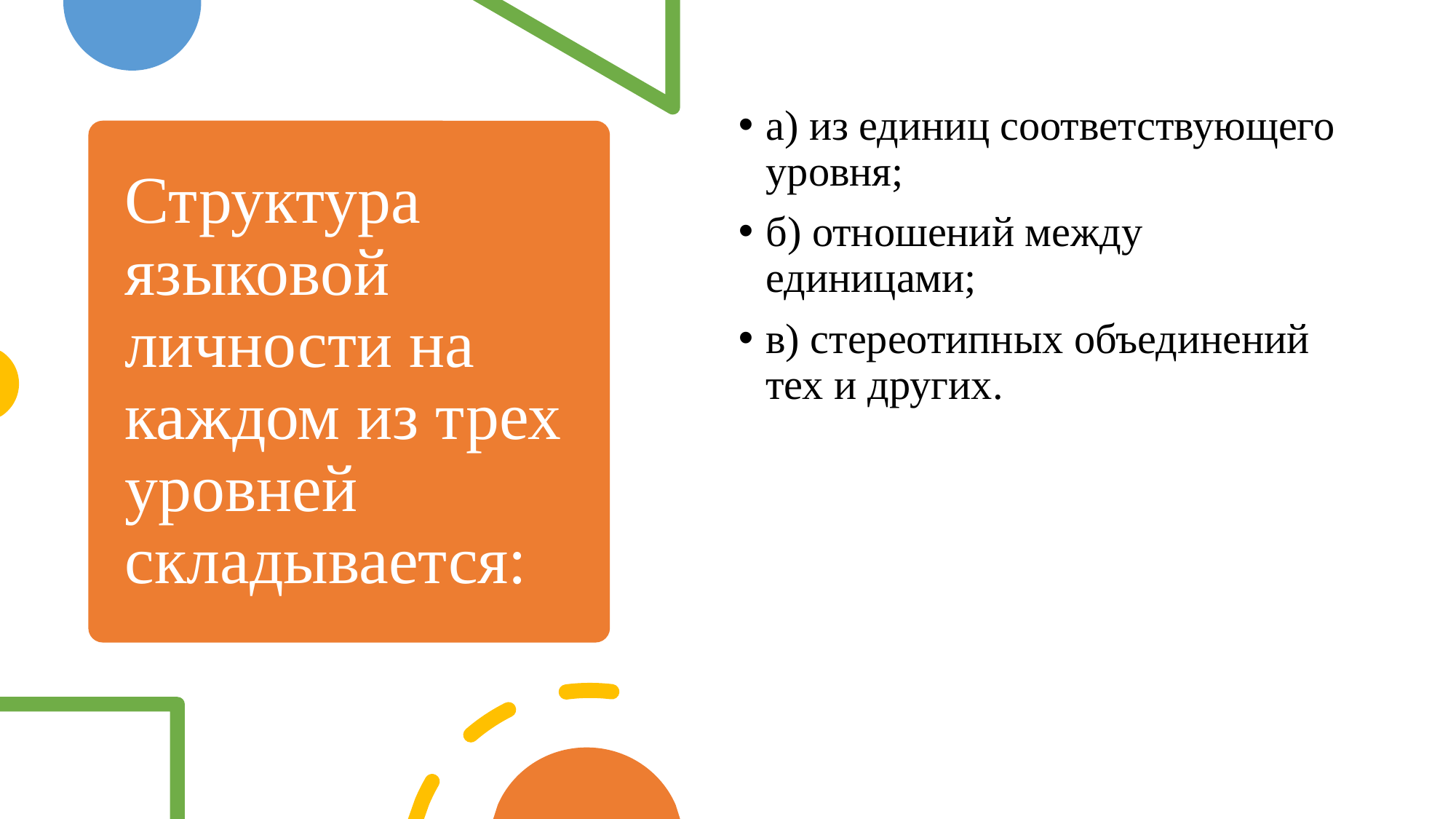

а) из единиц соответствующего уровня;
б) отношений между единицами;
в) стереотипных объединений тех и других.

# Структура языковой личности на каждом из трех уровней складывается: